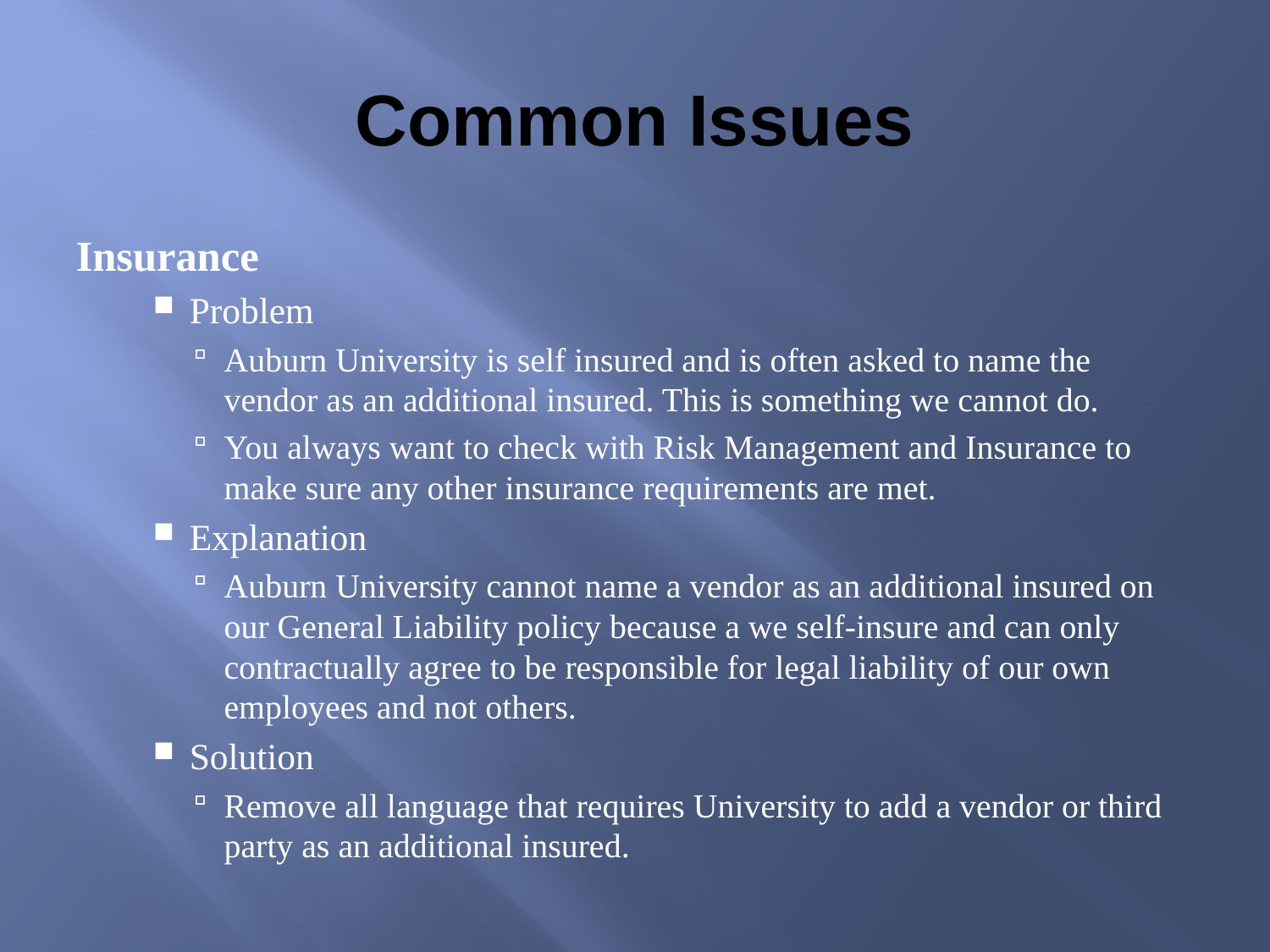

# Common Issues
Insurance
Problem
Auburn University is self insured and is often asked to name the vendor as an additional insured. This is something we cannot do.
You always want to check with Risk Management and Insurance to make sure any other insurance requirements are met.
Explanation
Auburn University cannot name a vendor as an additional insured on our General Liability policy because a we self-insure and can only contractually agree to be responsible for legal liability of our own employees and not others.
Solution
Remove all language that requires University to add a vendor or third party as an additional insured.